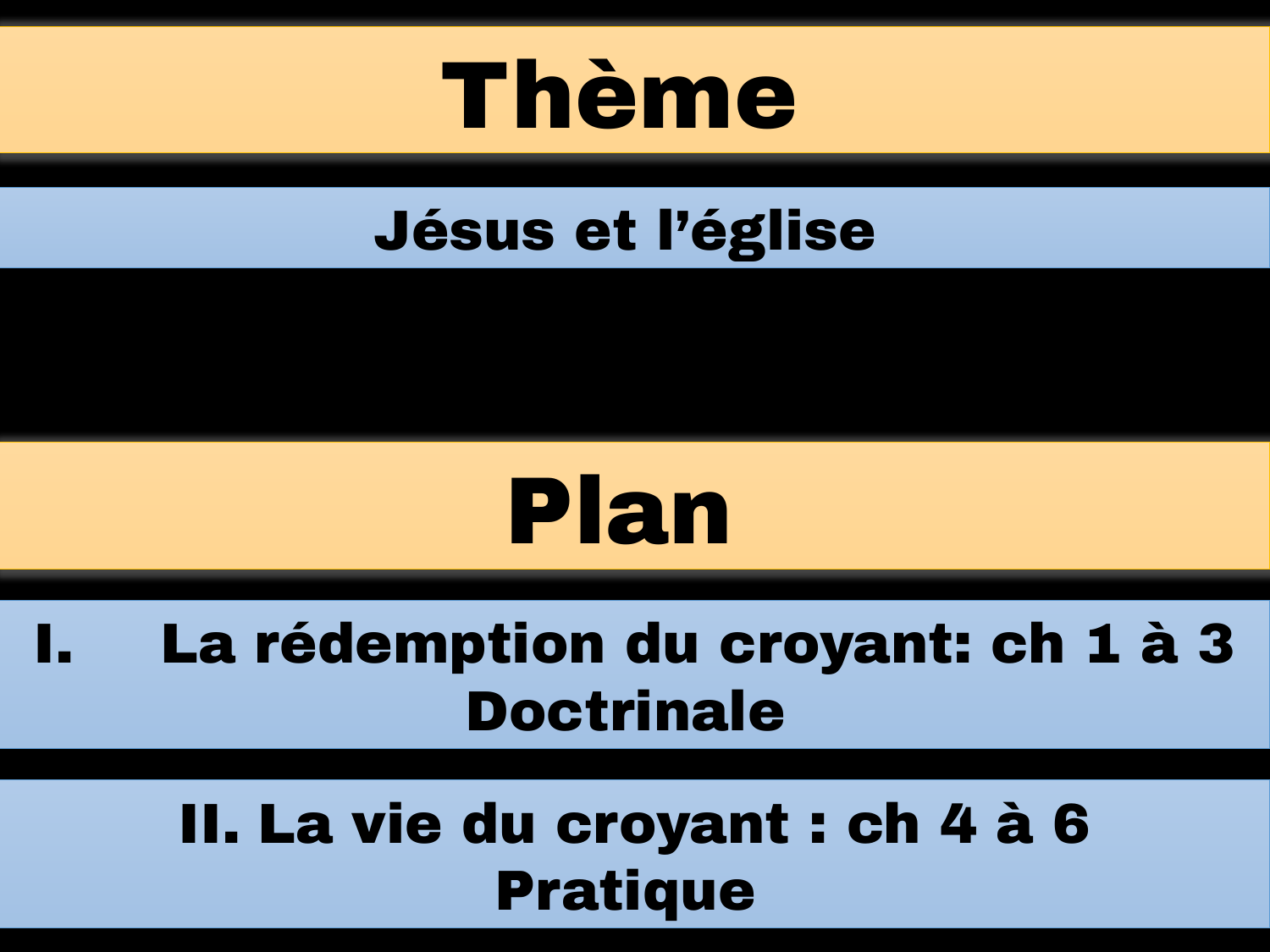

Thème
Jésus et l’église
Plan
I.	La rédemption du croyant: ch 1 à 3 Doctrinale
La vie du croyant : ch 4 à 6
Pratique